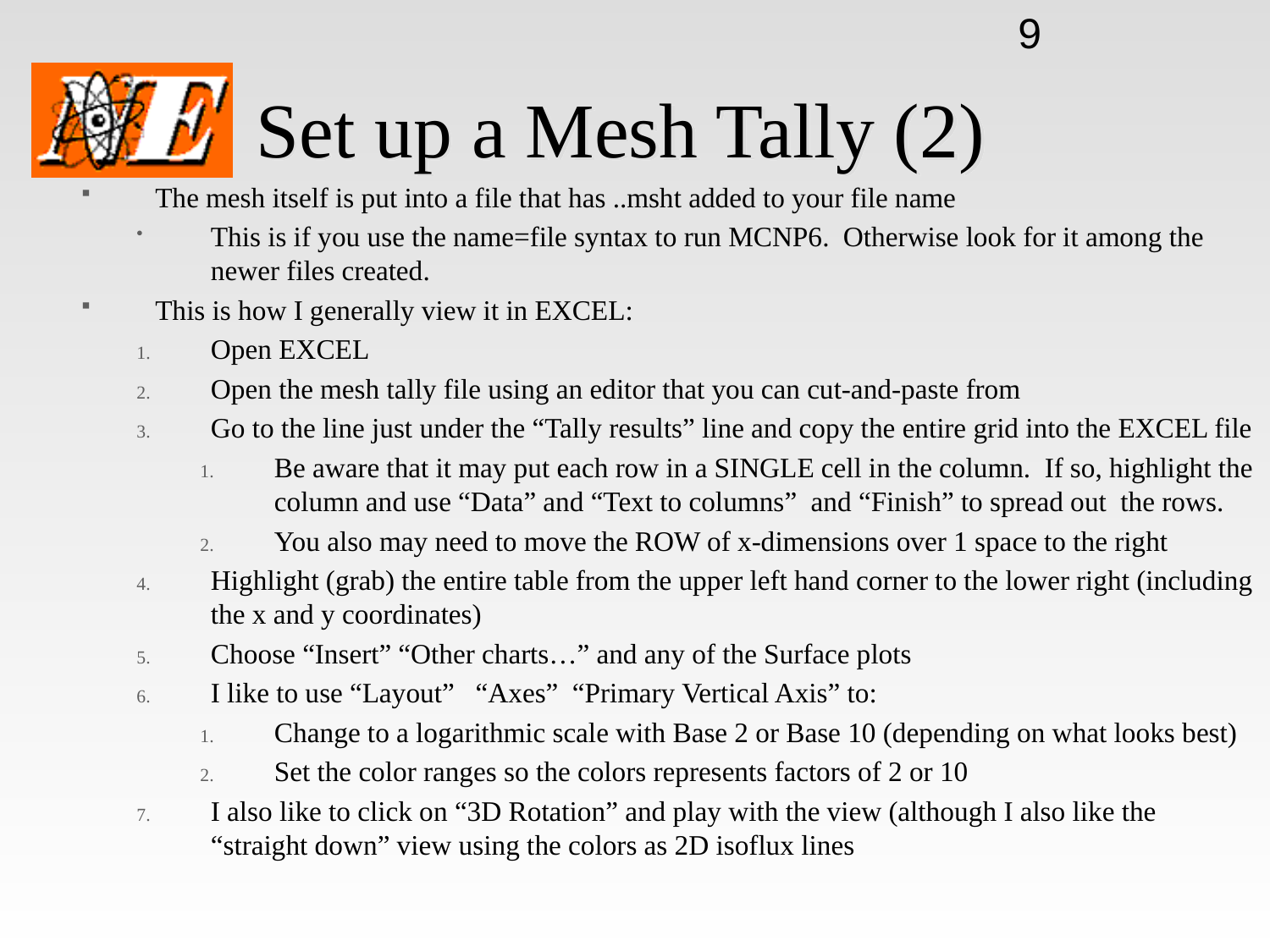

9
# Set up a Mesh Tally (2)
The mesh itself is put into a file that has ..msht added to your file name
This is if you use the name=file syntax to run MCNP6.  Otherwise look for it among the newer files created.
This is how I generally view it in EXCEL:
Open EXCEL
Open the mesh tally file using an editor that you can cut-and-paste from
Go to the line just under the “Tally results” line and copy the entire grid into the EXCEL file
Be aware that it may put each row in a SINGLE cell in the column.  If so, highlight the column and use “Data” and “Text to columns”  and “Finish” to spread out  the rows.
You also may need to move the ROW of x-dimensions over 1 space to the right
Highlight (grab) the entire table from the upper left hand corner to the lower right (including the x and y coordinates)
Choose “Insert” “Other charts…” and any of the Surface plots
I like to use “Layout”   “Axes”  “Primary Vertical Axis” to:
Change to a logarithmic scale with Base 2 or Base 10 (depending on what looks best)
Set the color ranges so the colors represents factors of 2 or 10
I also like to click on “3D Rotation” and play with the view (although I also like the “straight down” view using the colors as 2D isoflux lines